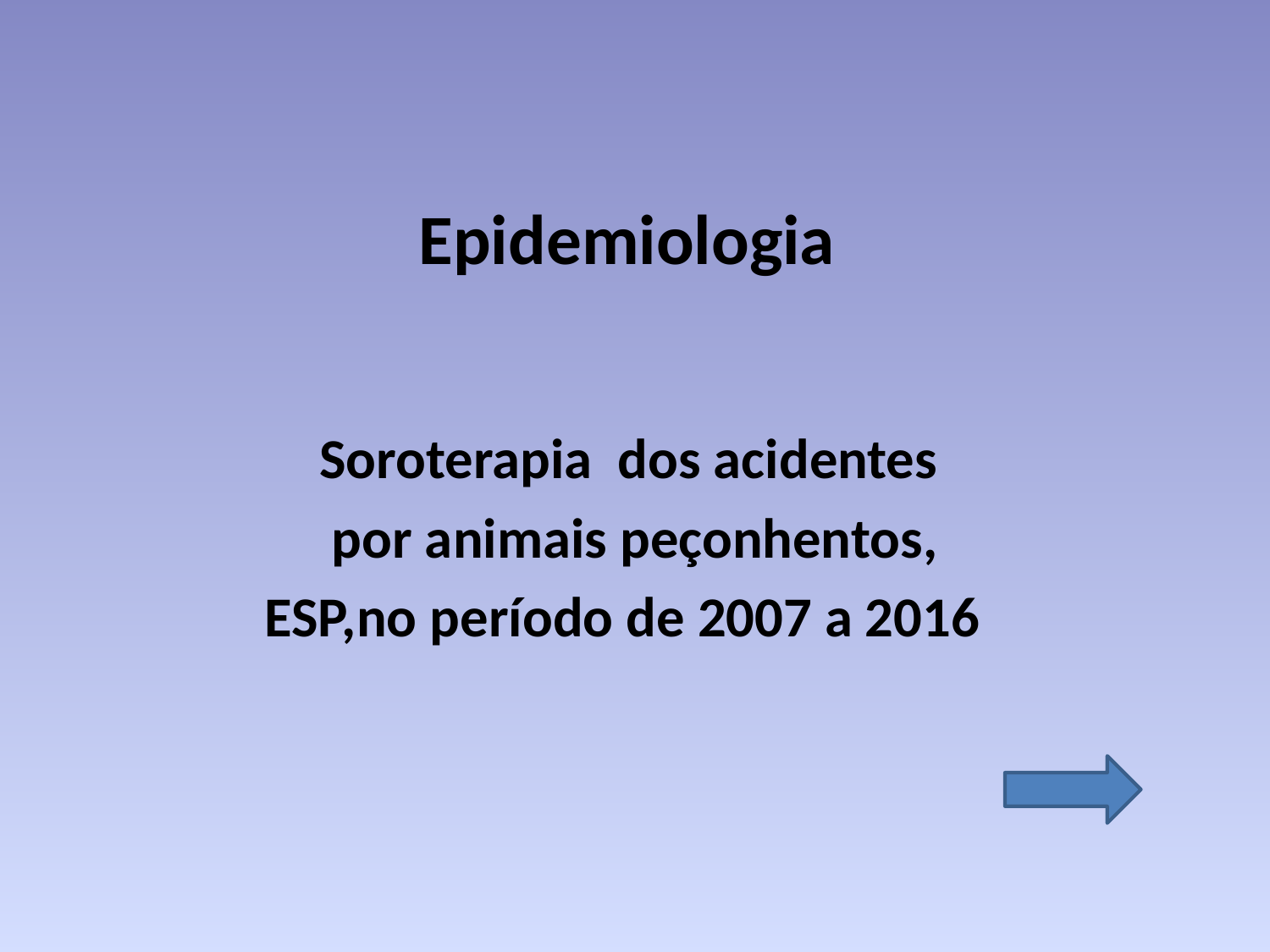

# Epidemiologia
Soroterapia  dos acidentes
por animais peçonhentos,
ESP,no período de 2007 a 2016